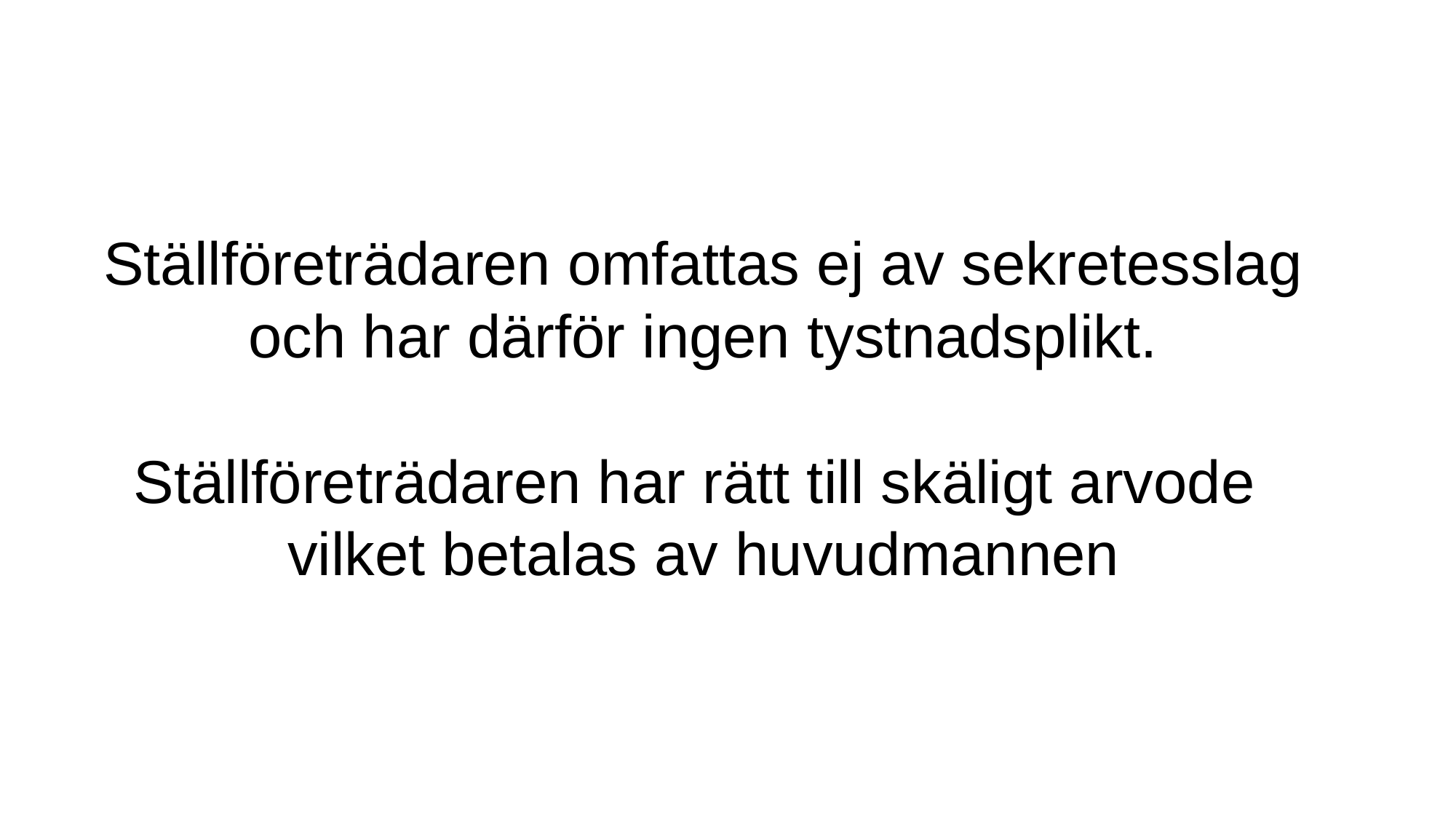

Ställföreträdaren omfattas ej av sekretesslag
och har därför ingen tystnadsplikt.

Ställföreträdaren har rätt till skäligt arvode
vilket betalas av huvudmannen